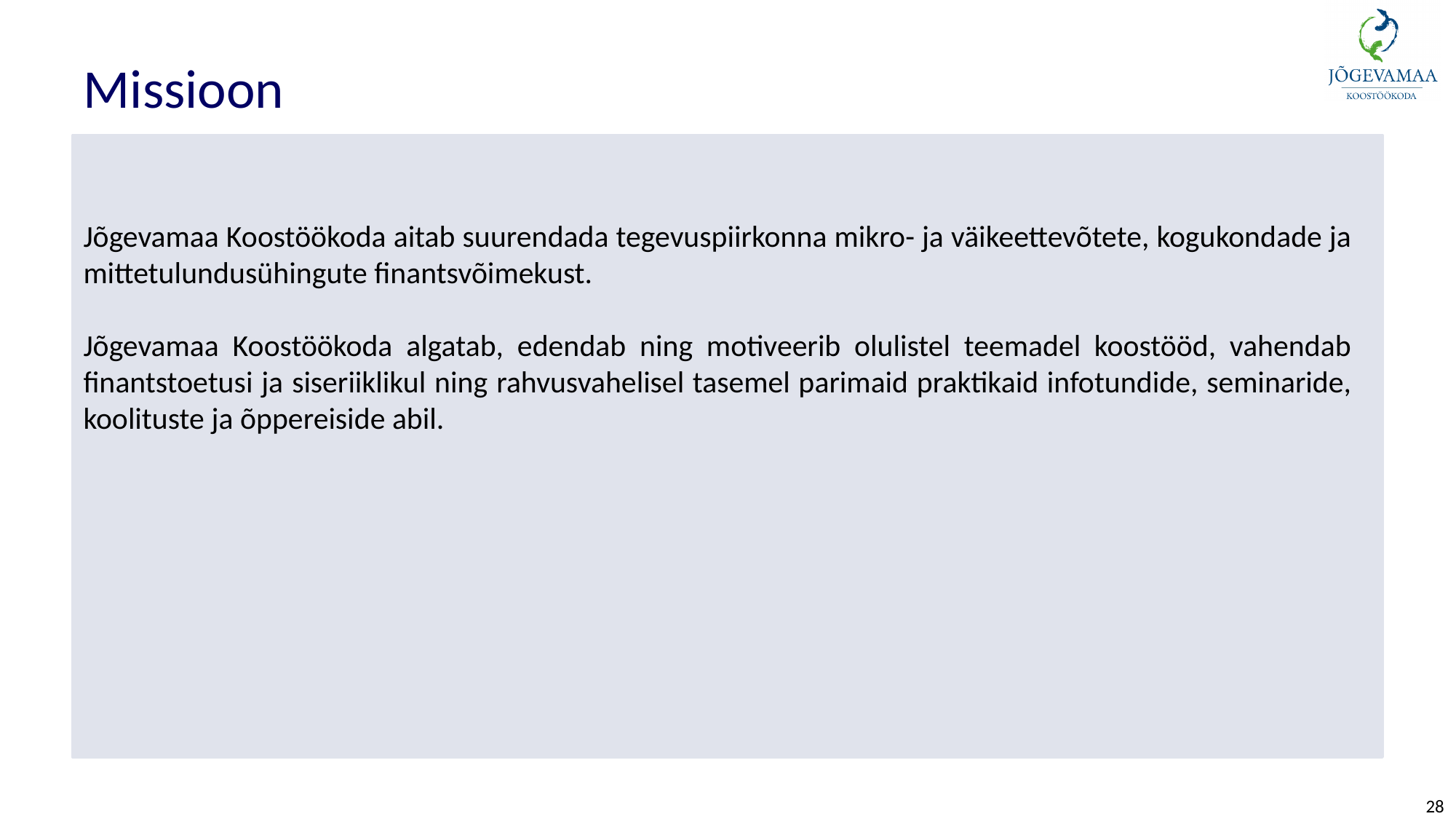

Missioon

Jõgevamaa Koostöökoda aitab suurendada tegevuspiirkonna mikro- ja väikeettevõtete, kogukondade ja mittetulundusühingute finantsvõimekust.

Jõgevamaa Koostöökoda algatab, edendab ning motiveerib olulistel teemadel koostööd, vahendab finantstoetusi ja siseriiklikul ning rahvusvahelisel tasemel parimaid praktikaid infotundide, seminaride, koolituste ja õppereiside abil.
28